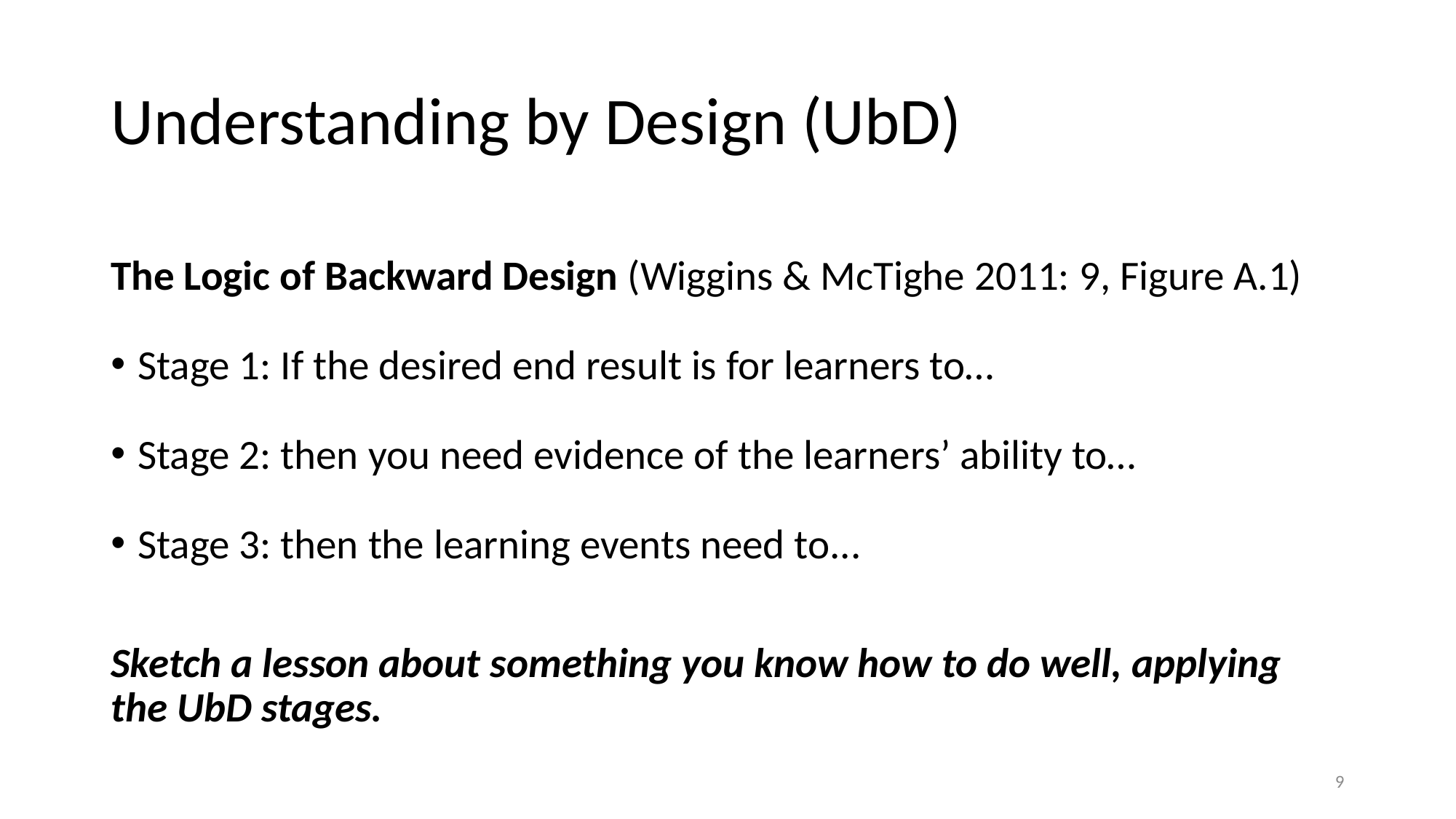

# Understanding by Design (UbD)
The Logic of Backward Design (Wiggins & McTighe 2011: 9, Figure A.1)
Stage 1: If the desired end result is for learners to…
Stage 2: then you need evidence of the learners’ ability to…
Stage 3: then the learning events need to...

Sketch a lesson about something you know how to do well, applying the UbD stages.
9